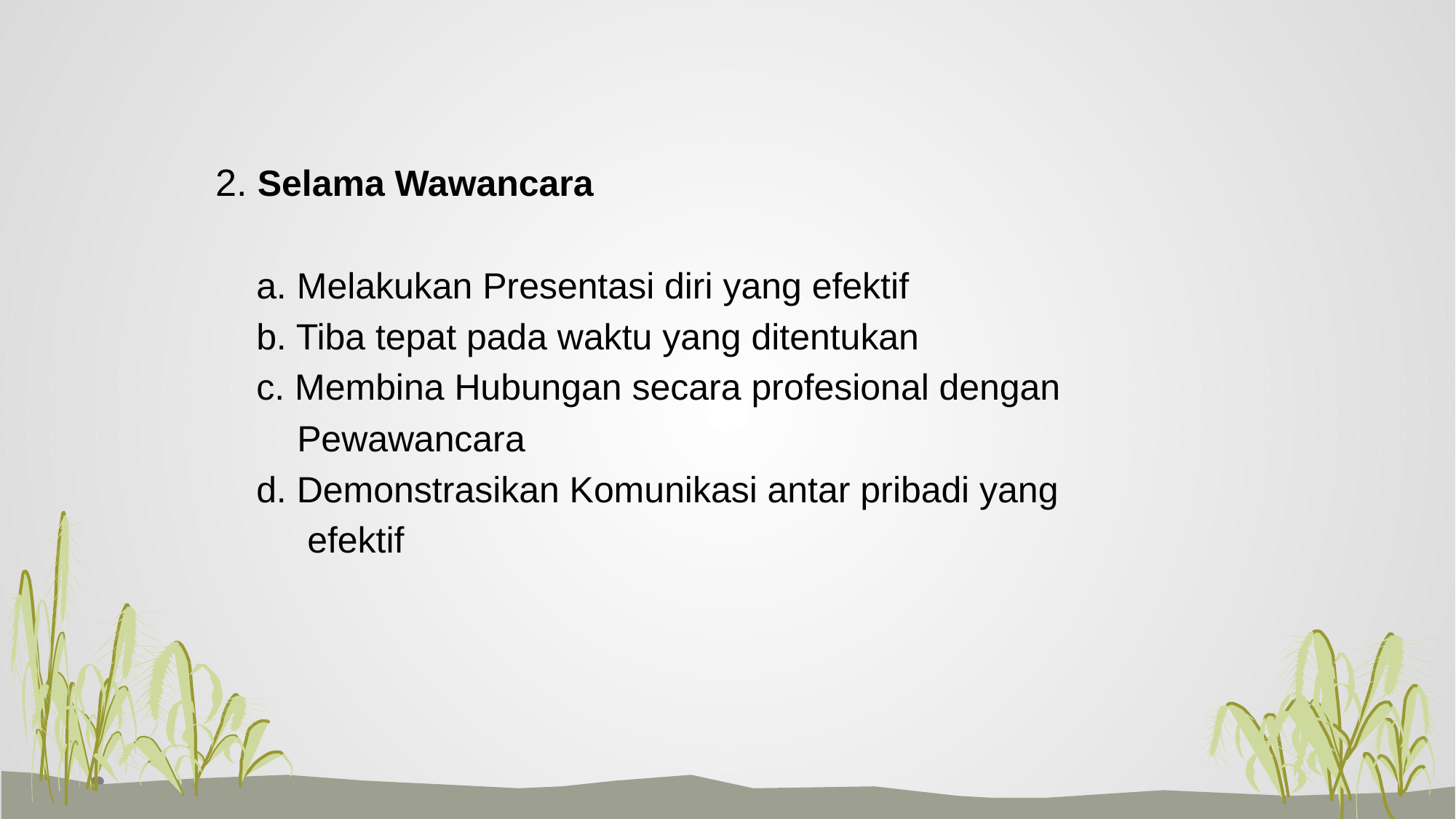

2. Selama Wawancara

	a. Melakukan Presentasi diri yang efektif
	b. Tiba tepat pada waktu yang ditentukan
	c. Membina Hubungan secara profesional dengan
	    Pewawancara
	d. Demonstrasikan Komunikasi antar pribadi yang
	     efektif